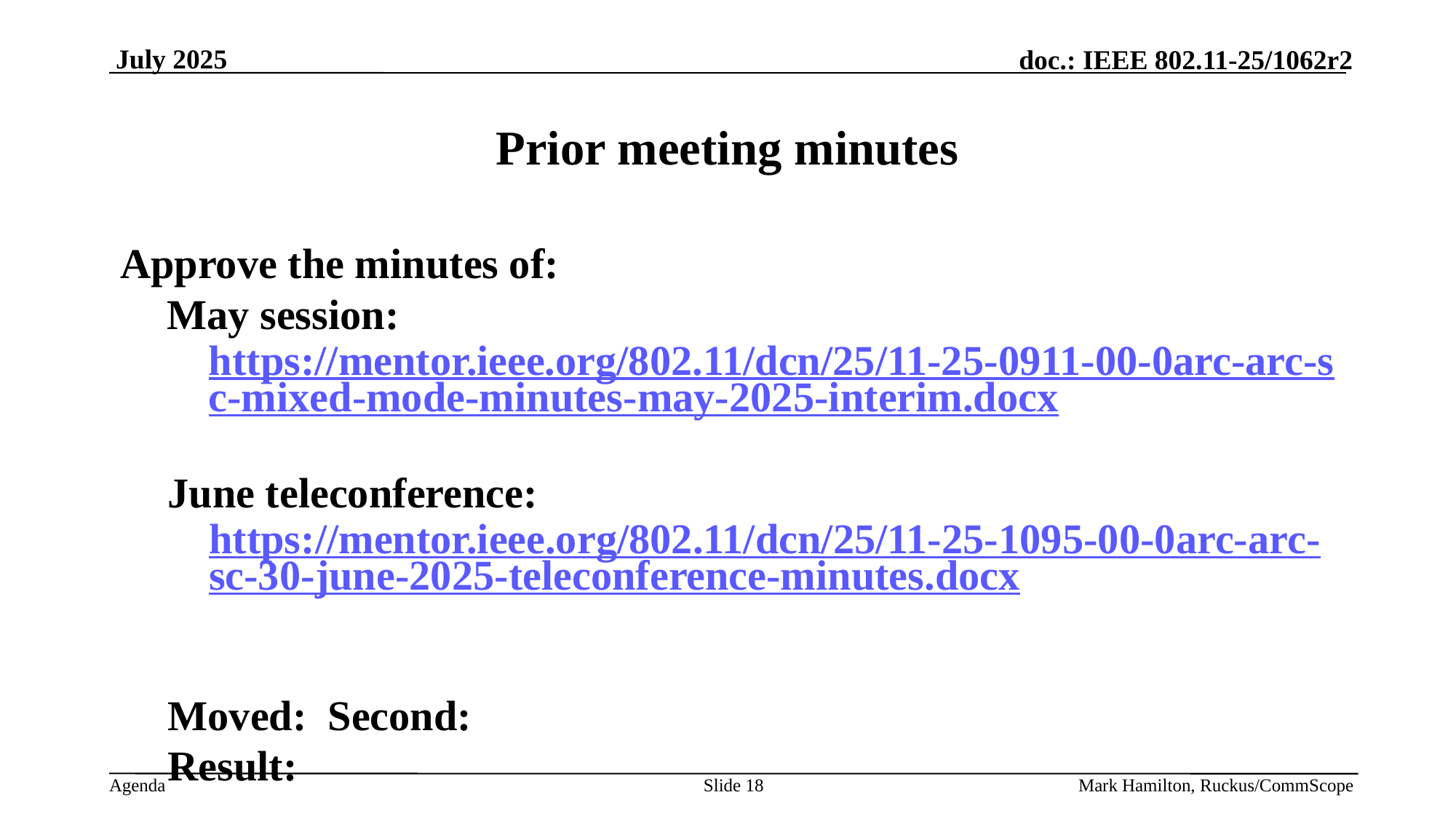

# Prior meeting minutes
Approve the minutes of:
May session: https://mentor.ieee.org/802.11/dcn/25/11-25-0911-00-0arc-arc-sc-mixed-mode-minutes-may-2025-interim.docx
June teleconference: https://mentor.ieee.org/802.11/dcn/25/11-25-1095-00-0arc-arc-sc-30-june-2025-teleconference-minutes.docx

Moved:  Second:
Result:

Slide 18